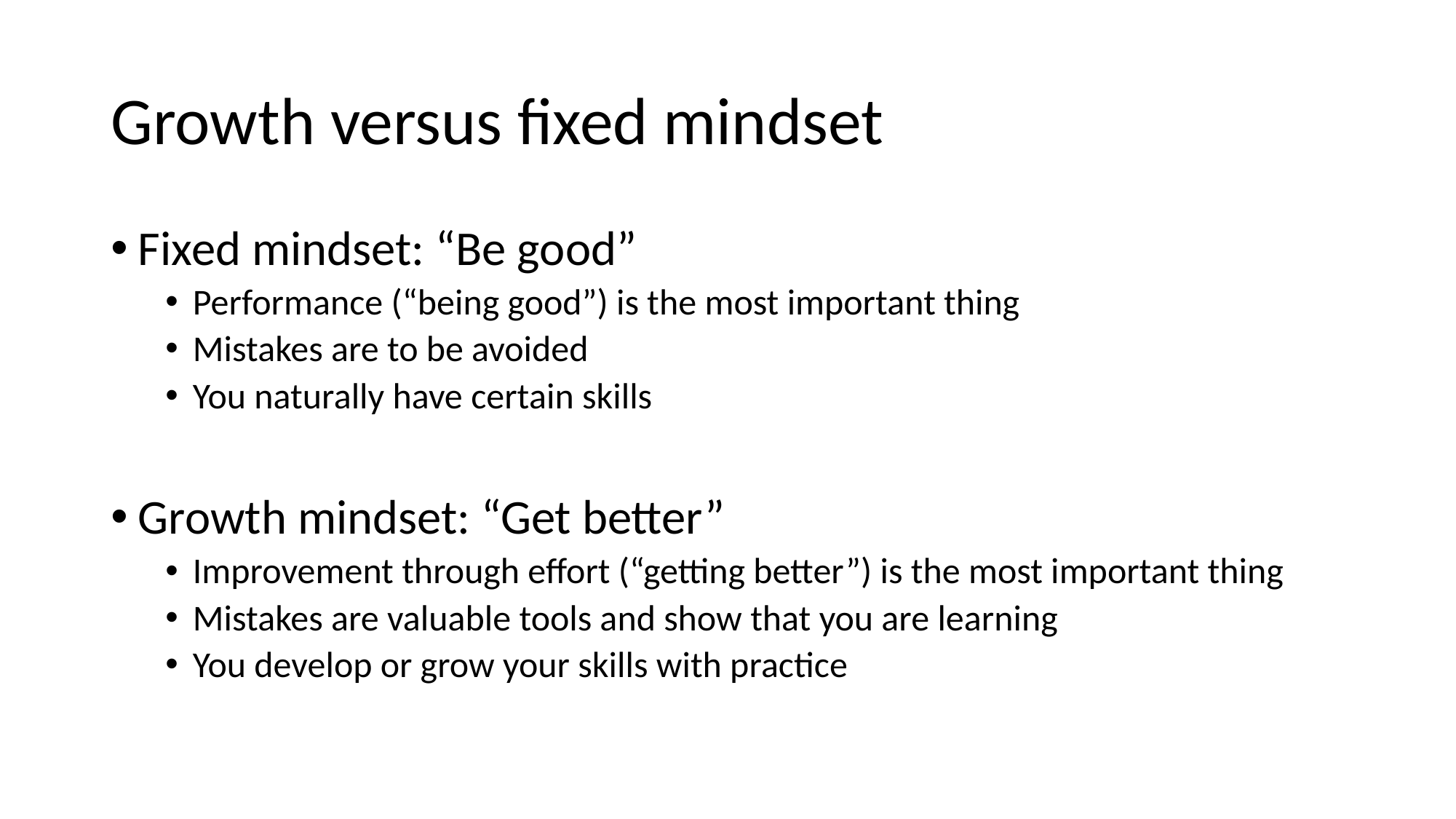

# Growth versus fixed mindset
Fixed mindset: “Be good”
Performance (“being good”) is the most important thing
Mistakes are to be avoided
You naturally have certain skills

Growth mindset: “Get better”
Improvement through effort (“getting better”) is the most important thing
Mistakes are valuable tools and show that you are learning
You develop or grow your skills with practice